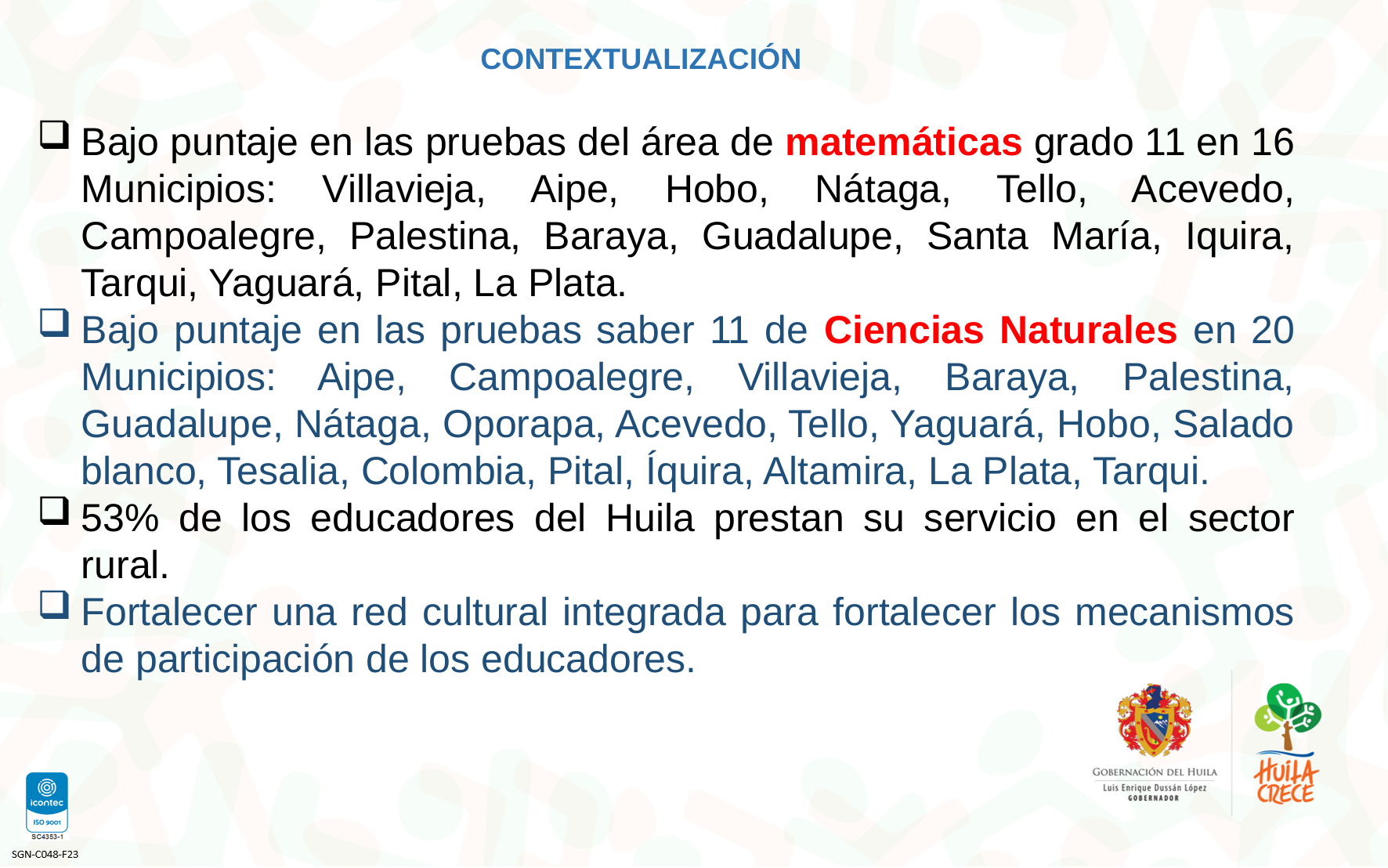

CONTEXTUALIZACIÓN
Bajo puntaje en las pruebas del área de matemáticas grado 11 en 16 Municipios: Villavieja, Aipe, Hobo, Nátaga, Tello, Acevedo, Campoalegre, Palestina, Baraya, Guadalupe, Santa María, Iquira, Tarqui, Yaguará, Pital, La Plata.
Bajo puntaje en las pruebas saber 11 de Ciencias Naturales en 20 Municipios: Aipe, Campoalegre, Villavieja, Baraya, Palestina, Guadalupe, Nátaga, Oporapa, Acevedo, Tello, Yaguará, Hobo, Salado blanco, Tesalia, Colombia, Pital, Íquira, Altamira, La Plata, Tarqui.
53% de los educadores del Huila prestan su servicio en el sector rural.
Fortalecer una red cultural integrada para fortalecer los mecanismos de participación de los educadores.